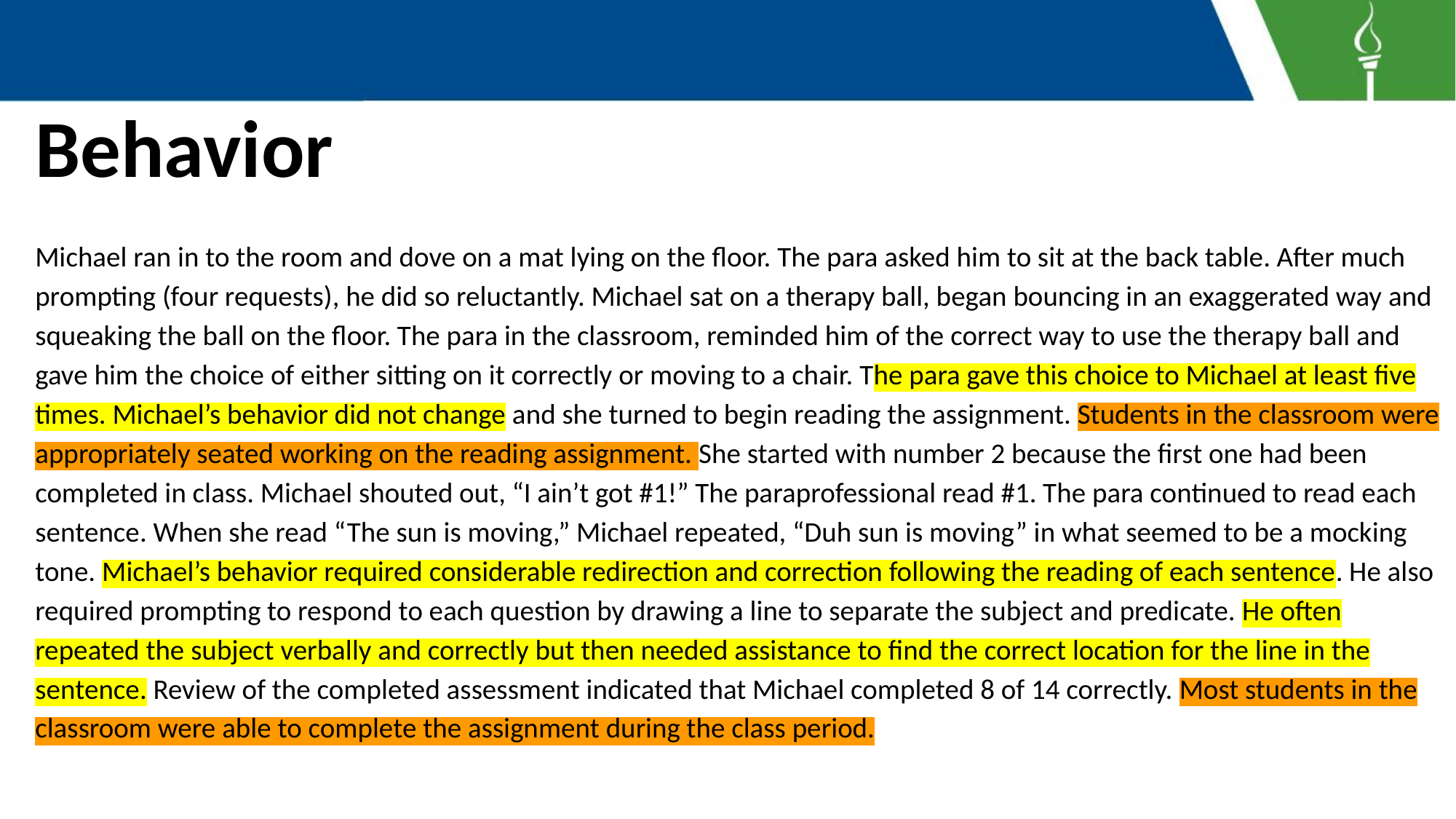

# Behavior
Michael ran in to the room and dove on a mat lying on the floor. The para asked him to sit at the back table. After much prompting (four requests), he did so reluctantly. Michael sat on a therapy ball, began bouncing in an exaggerated way and squeaking the ball on the floor. The para in the classroom, reminded him of the correct way to use the therapy ball and gave him the choice of either sitting on it correctly or moving to a chair. The para gave this choice to Michael at least five times. Michael’s behavior did not change and she turned to begin reading the assignment. Students in the classroom were appropriately seated working on the reading assignment. She started with number 2 because the first one had been completed in class. Michael shouted out, “I ain’t got #1!” The paraprofessional read #1. The para continued to read each sentence. When she read “The sun is moving,” Michael repeated, “Duh sun is moving” in what seemed to be a mocking tone. Michael’s behavior required considerable redirection and correction following the reading of each sentence. He also required prompting to respond to each question by drawing a line to separate the subject and predicate. He often repeated the subject verbally and correctly but then needed assistance to find the correct location for the line in the sentence. Review of the completed assessment indicated that Michael completed 8 of 14 correctly. Most students in the classroom were able to complete the assignment during the class period.